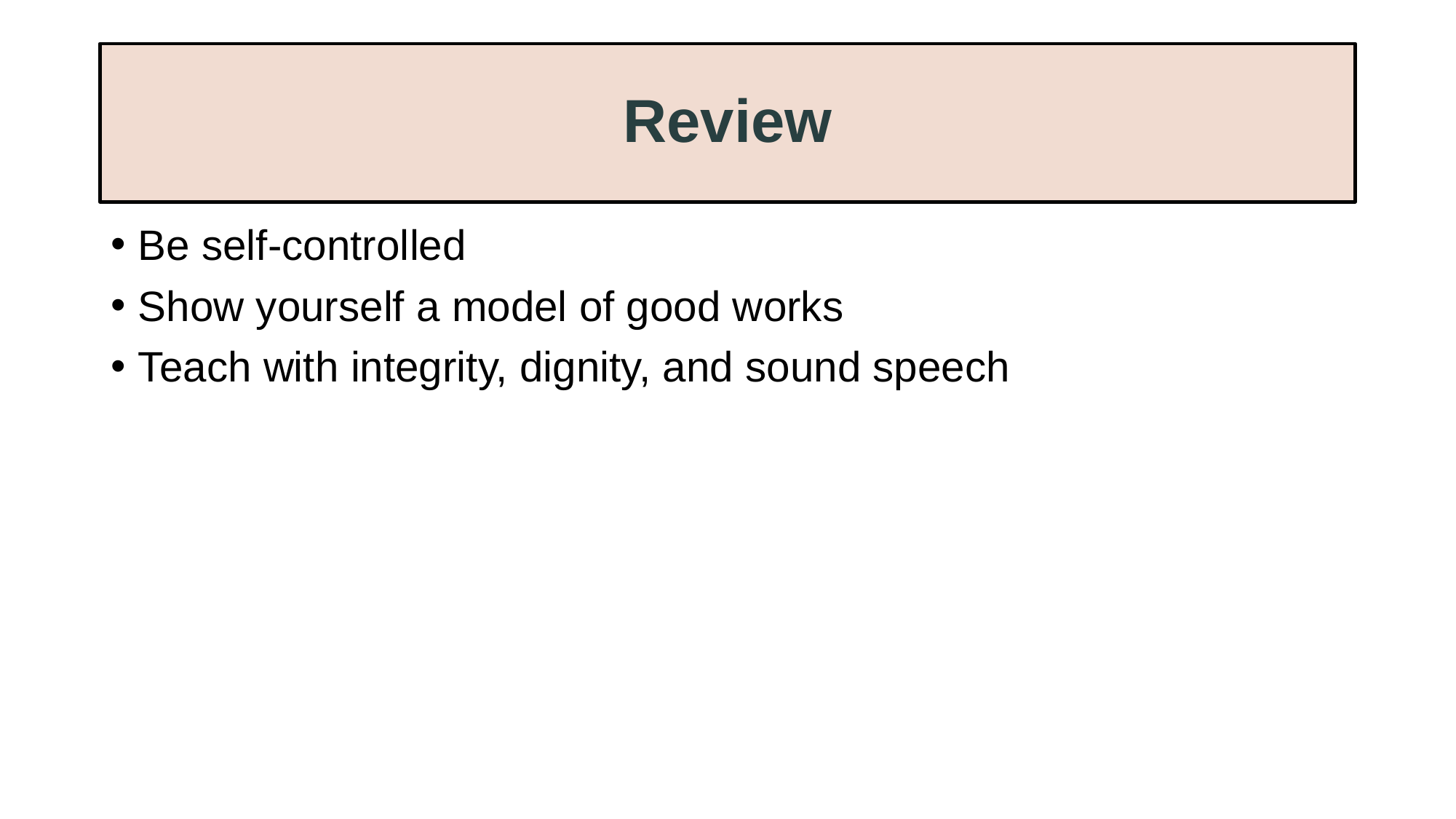

# Review
Be self-controlled
Show yourself a model of good works
Teach with integrity, dignity, and sound speech